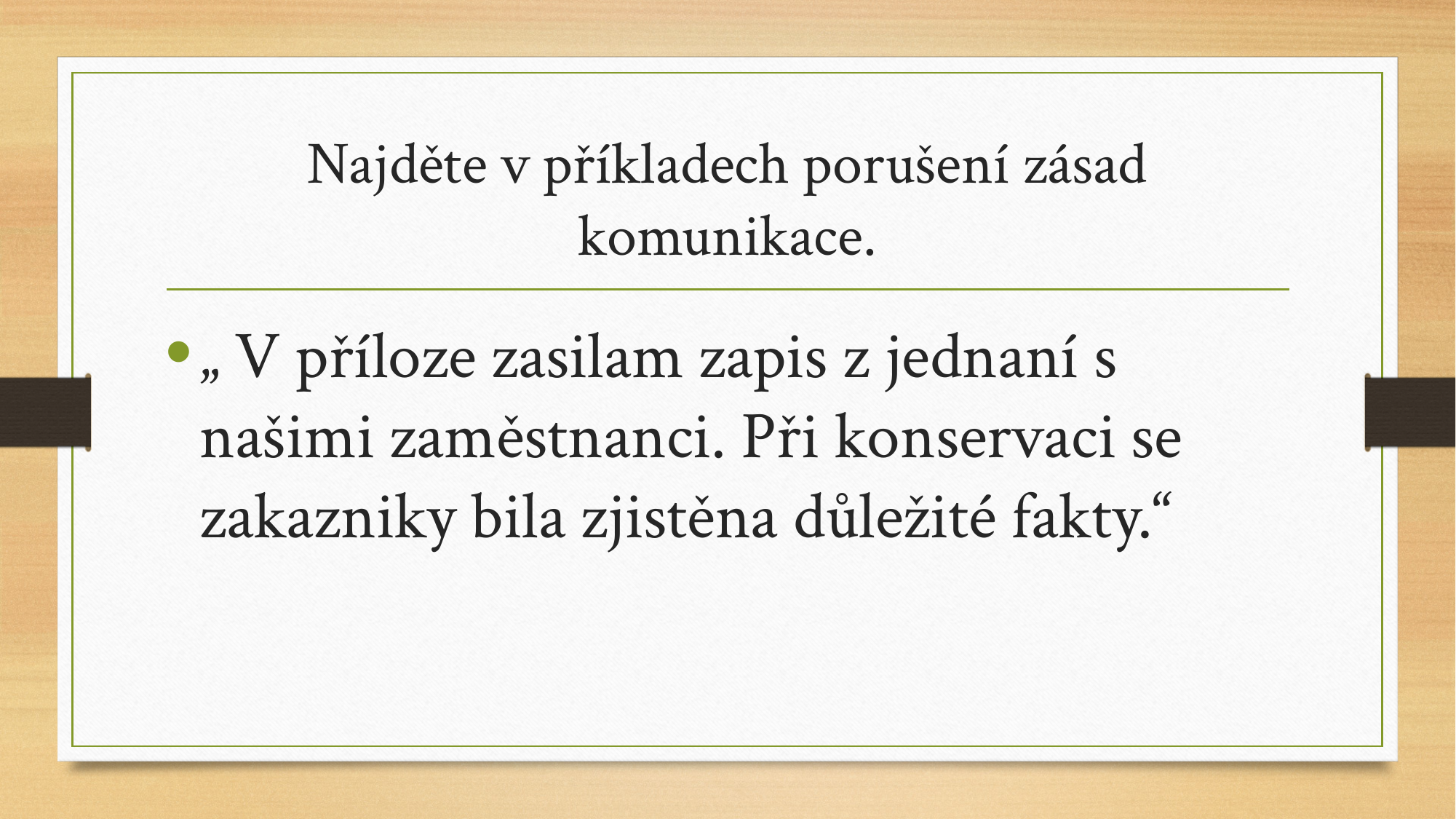

# Najděte v příkladech porušení zásad komunikace.
„ V příloze zasilam zapis z jednaní s našimi zaměstnanci. Při konservaci se zakazniky bila zjistěna důležité fakty.“